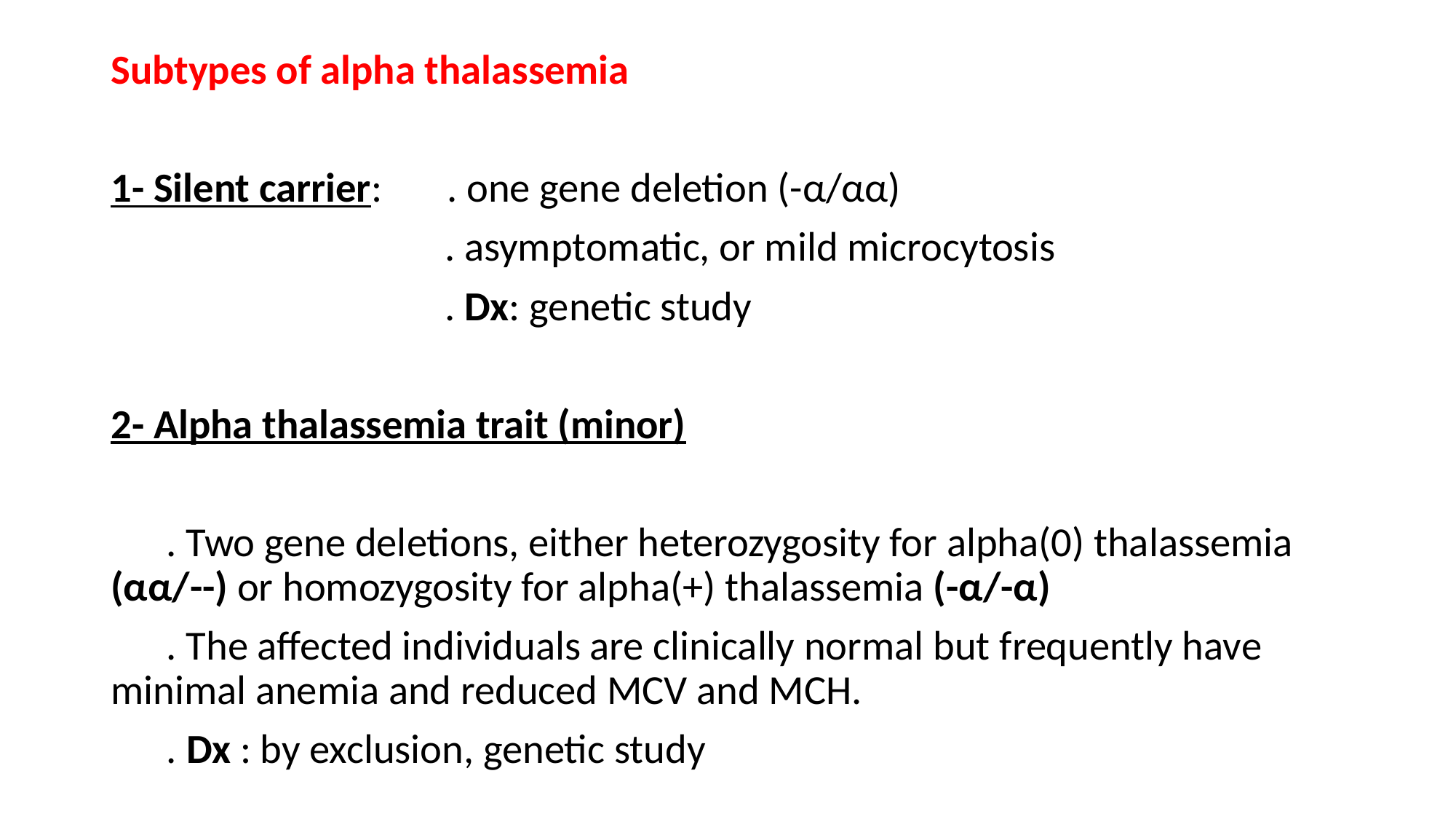

Subtypes of alpha thalassemia

1- Silent carrier:       . one gene deletion (-α/αα)
                                    . asymptomatic, or mild microcytosis
                                    . Dx: genetic study

2- Alpha thalassemia trait (minor)

      . Two gene deletions, either heterozygosity for alpha(0) thalassemia (αα/--) or homozygosity for alpha(+) thalassemia (-α/-α)
      . The affected individuals are clinically normal but frequently have minimal anemia and reduced MCV and MCH.
      . Dx : by exclusion, genetic study